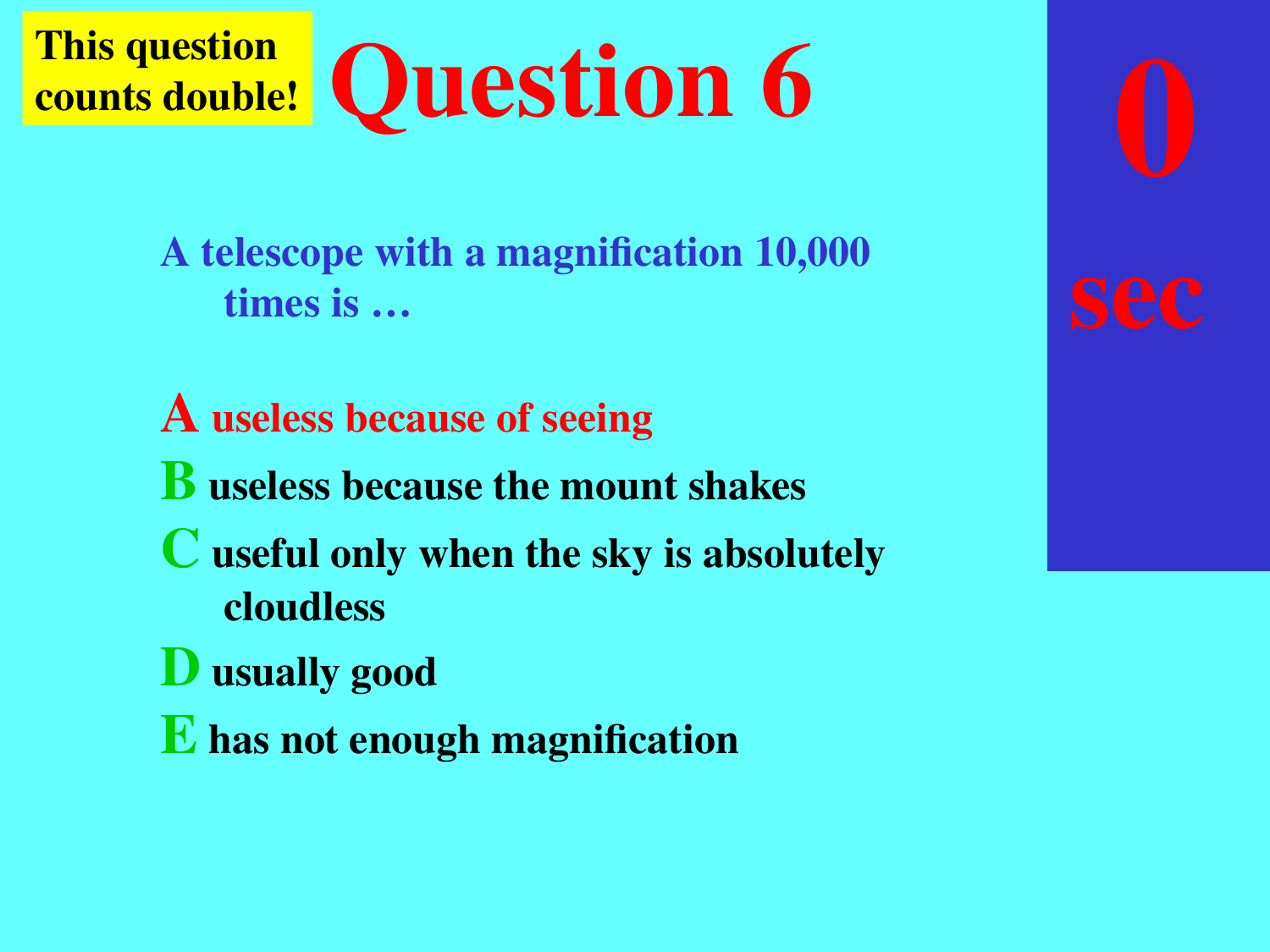

sec
30
29
28
27
26
25
24
23
22
21
20
18
17
16
15
14
13
12
11
10
 9
 8
 7
 6
 5
 4
 3
 2
 1
 0
19
# Question 6
This question
counts double!
A telescope with a magnification 10,000 times is …

A useless because of seeing
B useless because the mount shakes
C useful only when the sky is absolutely cloudless
D usually good
E has not enough magnification